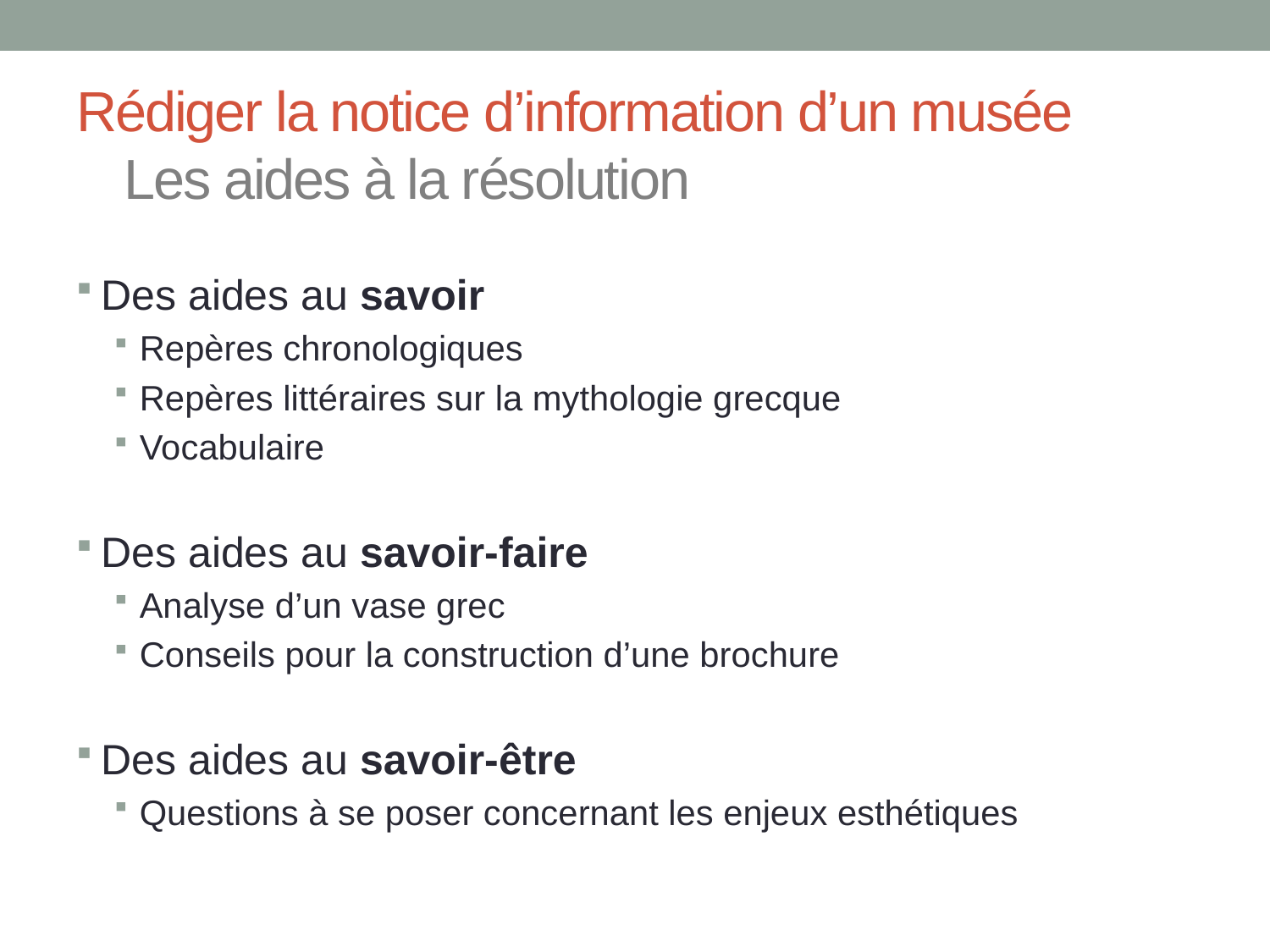

# Rédiger la notice d’information d’un musée Les aides à la résolution
Des aides au savoir
Repères chronologiques
Repères littéraires sur la mythologie grecque
Vocabulaire

Des aides au savoir-faire
Analyse d’un vase grec
Conseils pour la construction d’une brochure

Des aides au savoir-être
Questions à se poser concernant les enjeux esthétiques